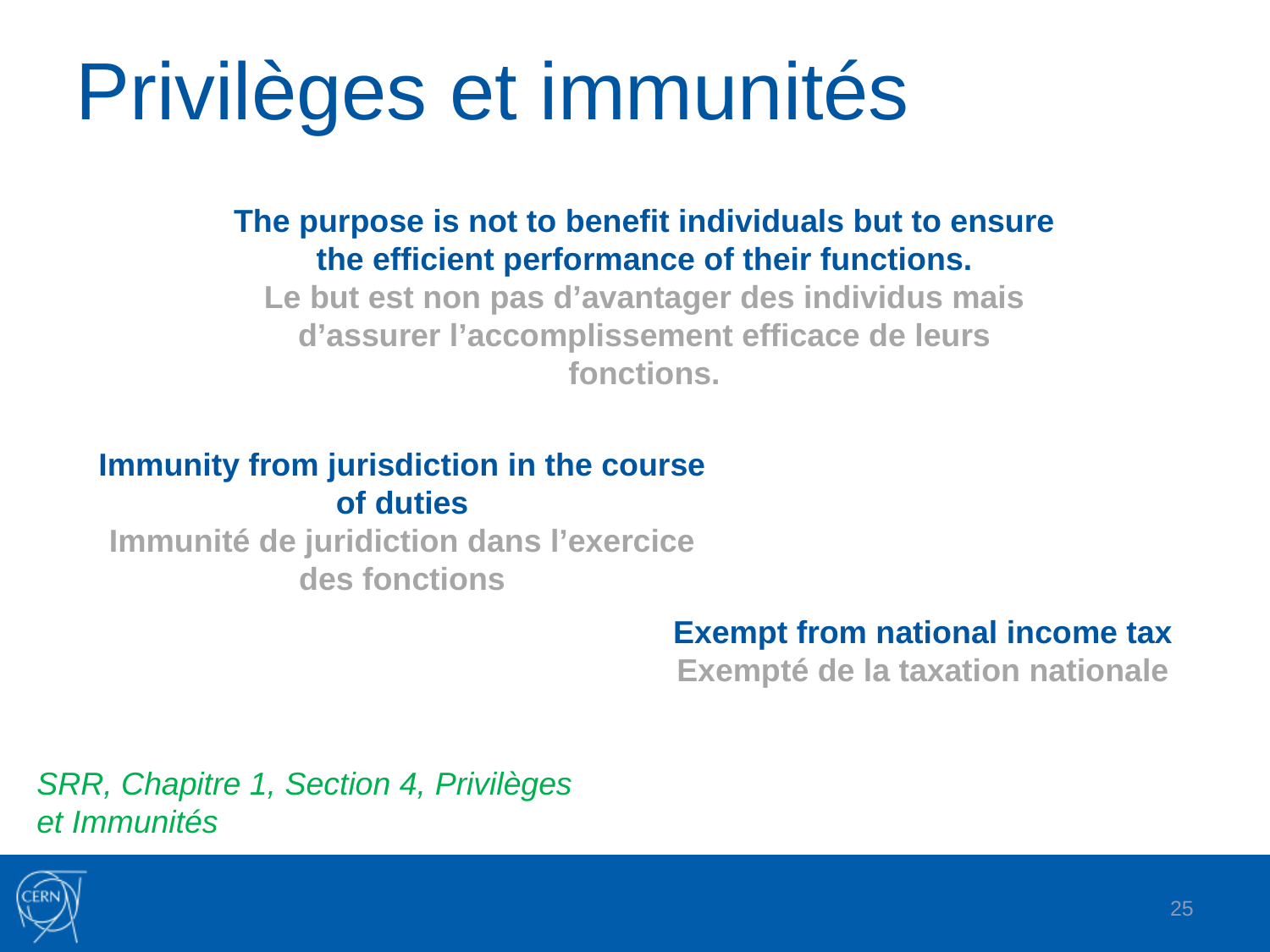

Privilèges et immunités
The purpose is not to benefit individuals but to ensure the efficient performance of their functions.
Le but est non pas d’avantager des individus mais d’assurer l’accomplissement efficace de leurs fonctions.
Immunity from jurisdiction in the course of duties
Immunité de juridiction dans l’exercice des fonctions
Exempt from national income tax
Exempté de la taxation nationale
SRR, Chapitre 1, Section 4, Privilèges et Immunités
25